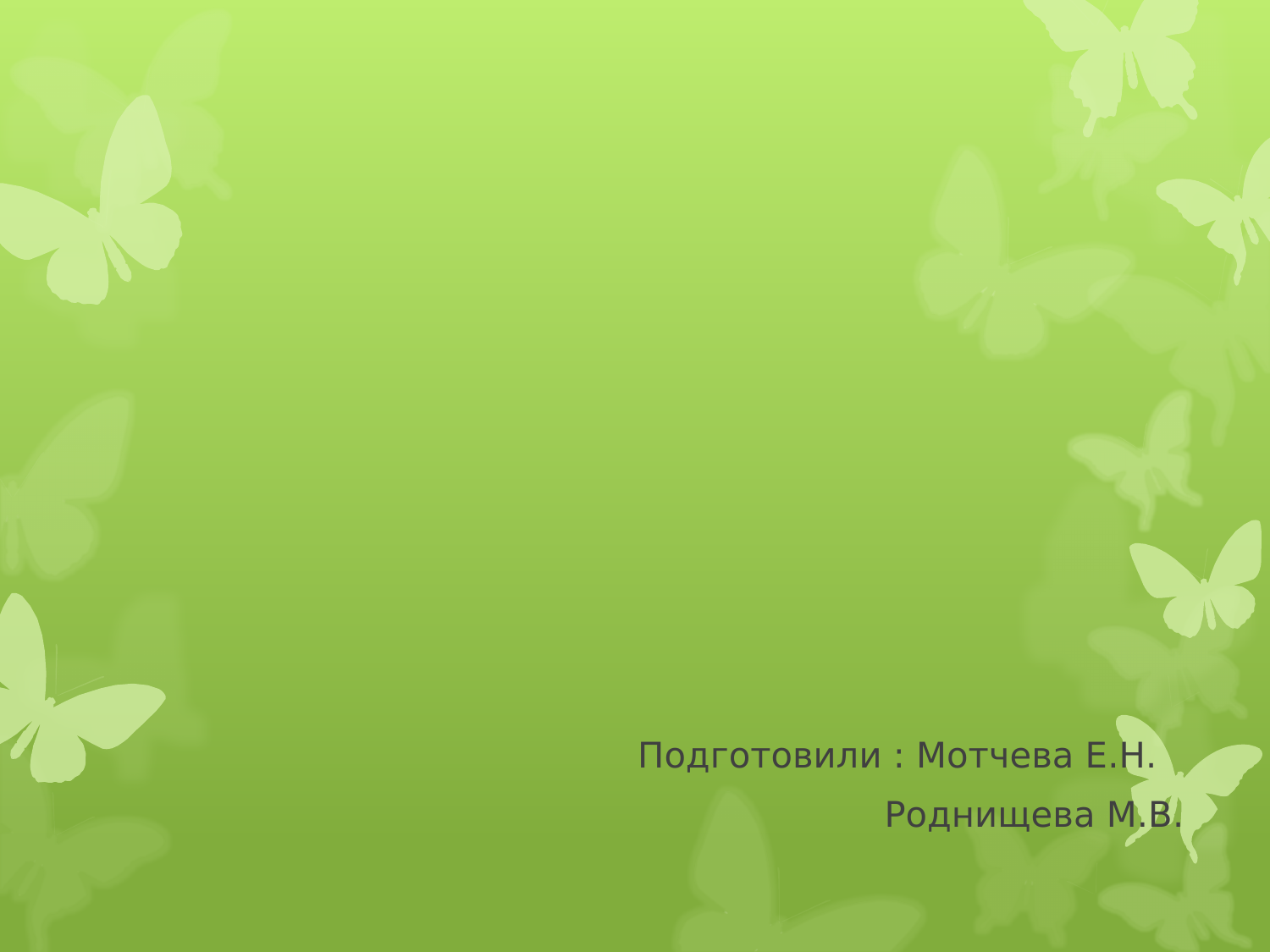

# Отчёт о работе в уголке психологической разгрузки группы «Росинка»
Подготовили : Мотчева Е.Н.
                      Роднищева М.В.